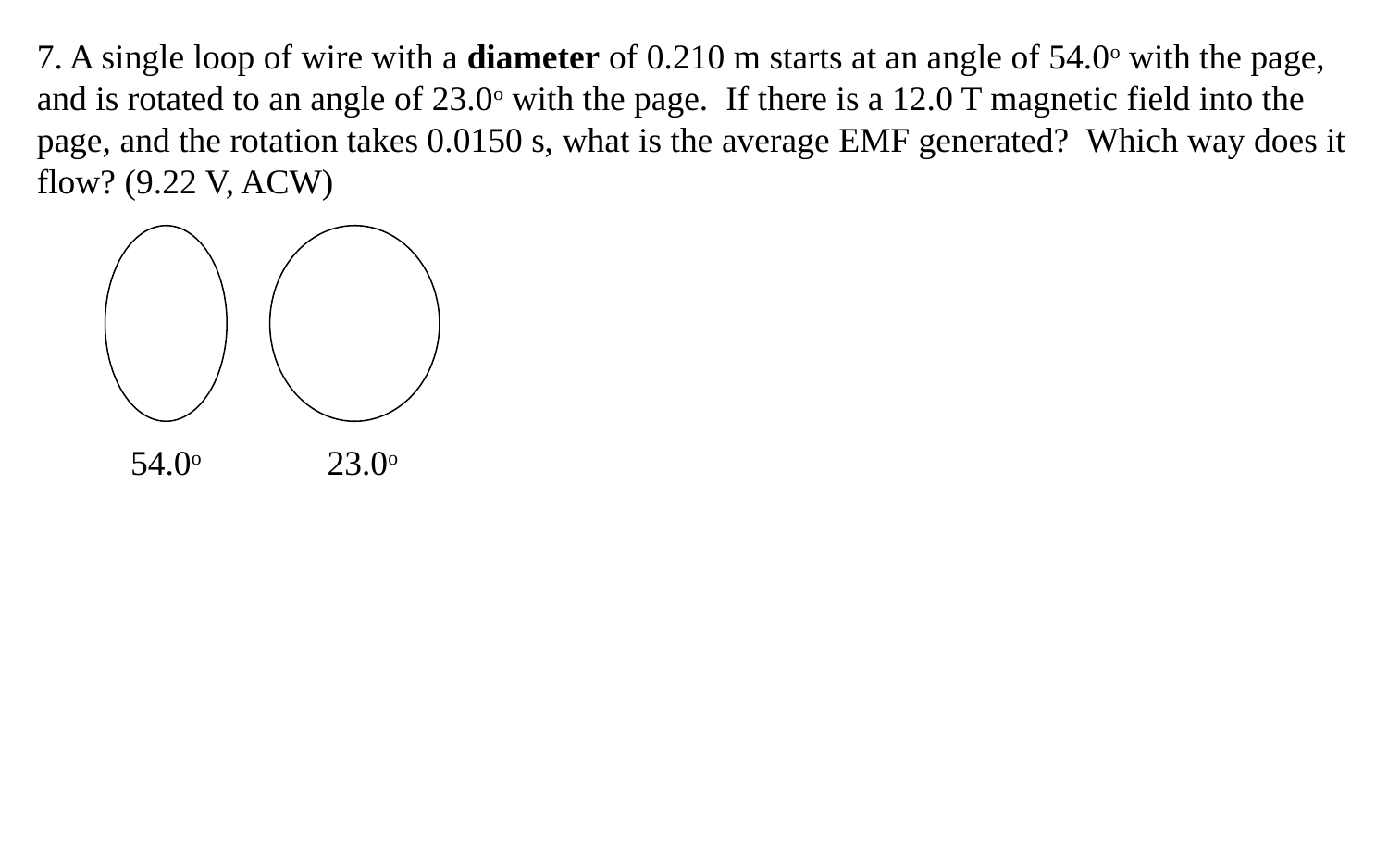

7. A single loop of wire with a diameter of 0.210 m starts at an angle of 54.0o with the page, and is rotated to an angle of 23.0o with the page.  If there is a 12.0 T magnetic field into the page, and the rotation takes 0.0150 s, what is the average EMF generated?  Which way does it flow? (9.22 V, ACW)

54.0o
23.0o